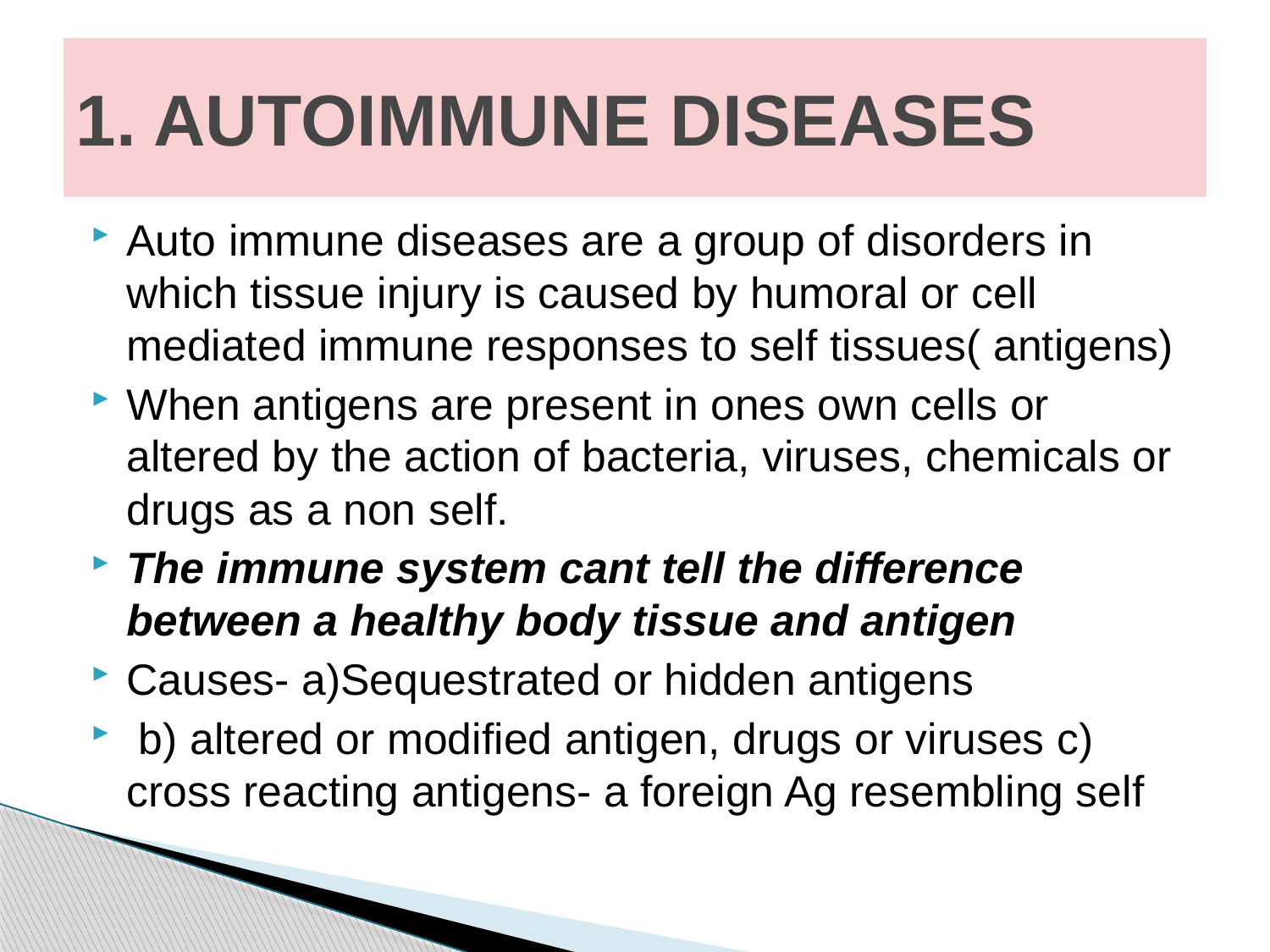

# 1. AUTOIMMUNE DISEASES
Auto immune diseases are a group of disorders in which tissue injury is caused by humoral or cell mediated immune responses to self tissues( antigens)
When antigens are present in ones own cells or altered by the action of bacteria, viruses, chemicals or drugs as a non self.
The immune system cant tell the difference between a healthy body tissue and antigen
Causes- a)Sequestrated or hidden antigens
 b) altered or modified antigen, drugs or viruses c) cross reacting antigens- a foreign Ag resembling self